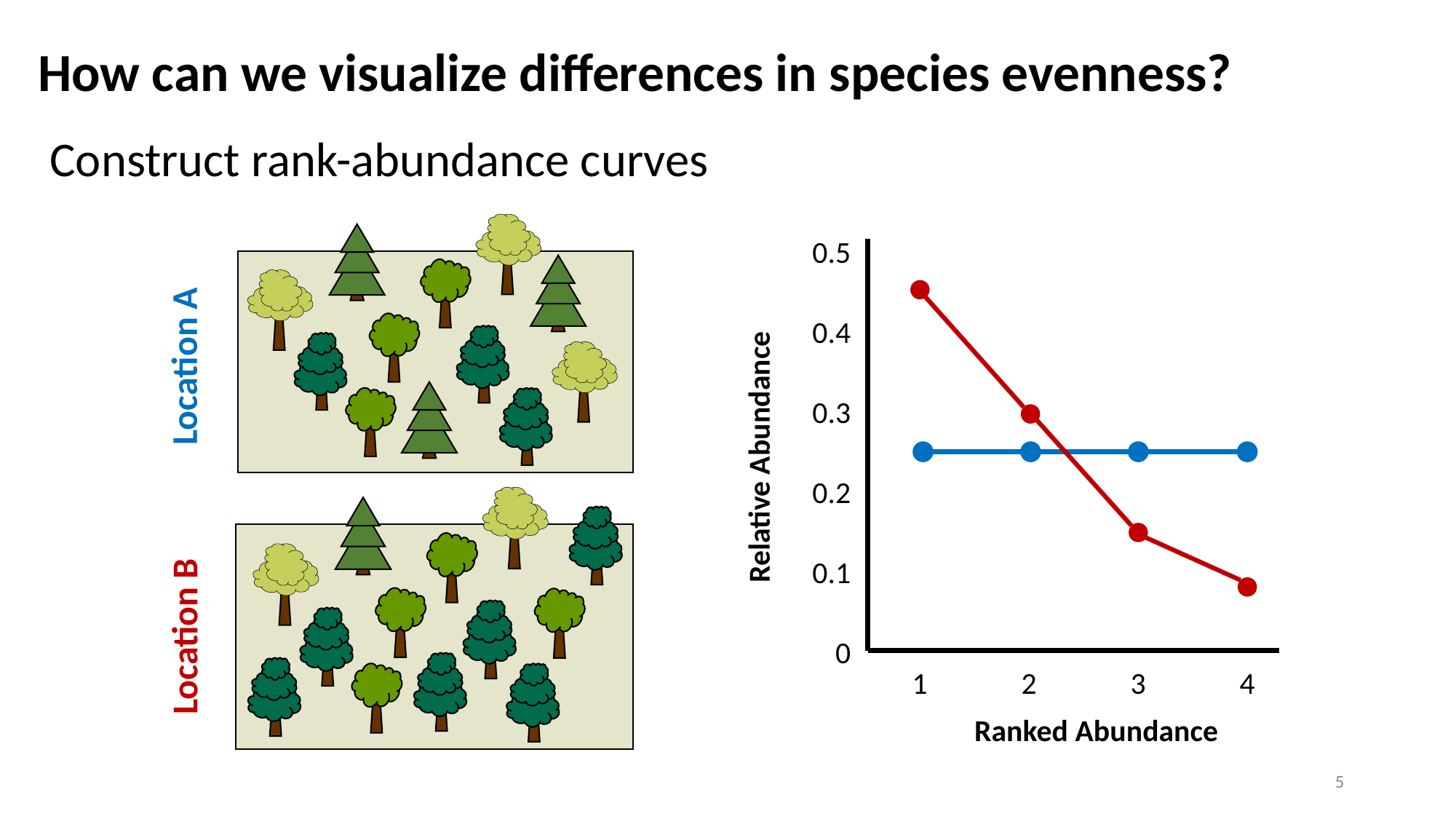

# How can we visualize differences in species evenness?
Construct rank-abundance curves

0.5

0.4

0.3

0.2

0.1

0
Relative Abundance
1	2	3	4
Ranked Abundance

Location A

Location B
5